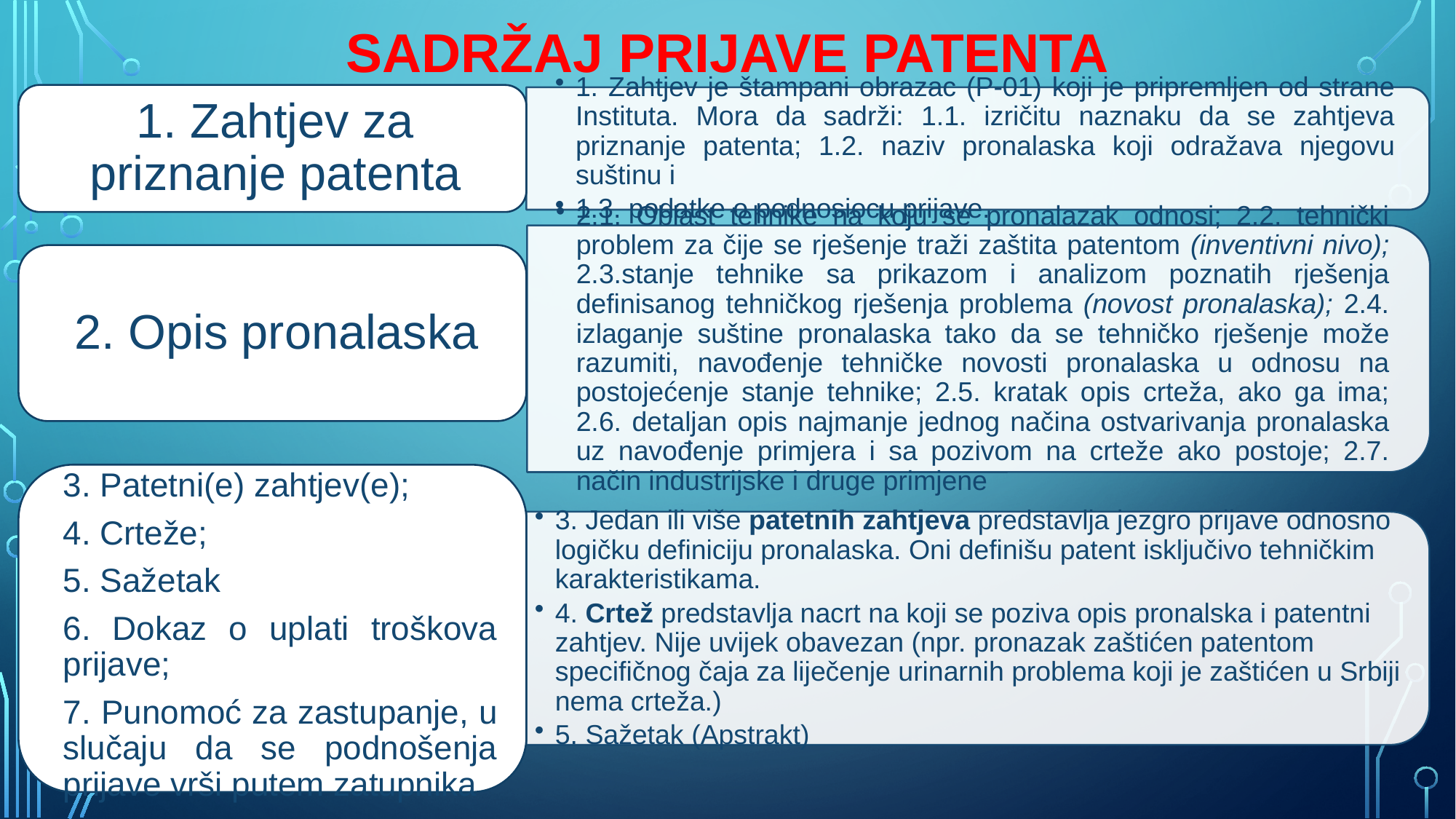

# SADRŽAJ PRIJAVE PATENTA
1. Zahtjev je štampani obrazac (P-01) koji je pripremljen od strane Instituta. Mora da sadrži: 1.1. izričitu naznaku da se zahtjeva priznanje patenta; 1.2. naziv pronalaska koji odražava njegovu suštinu i
1.3. podatke o podnosiocu prijave.
1. Zahtjev za priznanje patenta
2.1. Oblast tehnike na koju se pronalazak odnosi; 2.2. tehnički problem za čije se rješenje traži zaštita patentom (inventivni nivo); 2.3.stanje tehnike sa prikazom i analizom poznatih rješenja definisanog tehničkog rješenja problema (novost pronalaska); 2.4. izlaganje suštine pronalaska tako da se tehničko rješenje može razumiti, navođenje tehničke novosti pronalaska u odnosu na postojećenje stanje tehnike; 2.5. kratak opis crteža, ako ga ima; 2.6. detaljan opis najmanje jednog načina ostvarivanja pronalaska uz navođenje primjera i sa pozivom na crteže ako postoje; 2.7. način industrijske i druge primjene
2. Opis pronalaska
3. Jedan ili više patetnih zahtjeva predstavlja jezgro prijave odnosno logičku definiciju pronalaska. Oni definišu patent isključivo tehničkim karakteristikama.
4. Crtež predstavlja nacrt na koji se poziva opis pronalska i patentni zahtjev. Nije uvijek obavezan (npr. pronazak zaštićen patentom specifičnog čaja za liječenje urinarnih problema koji je zaštićen u Srbiji nema crteža.)
5. Sažetak (Apstrakt)

3. Patetni(e) zahtjev(e);
4. Crteže;
5. Sažetak
6. Dokaz o uplati troškova prijave;
7. Punomoć za zastupanje, u slučaju da se podnošenja prijave vrši putem zatupnika